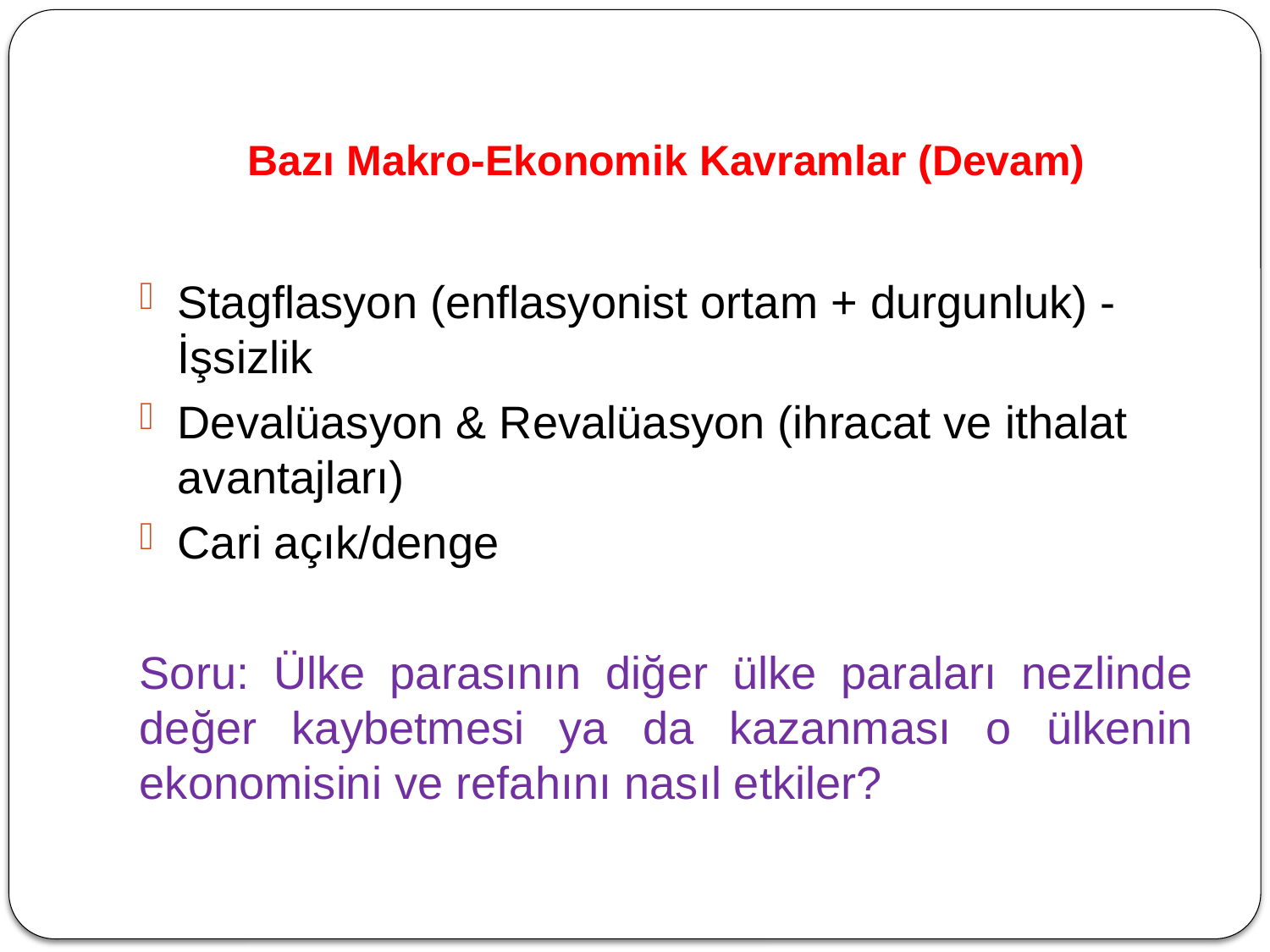

# Bazı Makro-Ekonomik Kavramlar (Devam)

Stagflasyon (enflasyonist ortam + durgunluk) - İşsizlik
Devalüasyon & Revalüasyon (ihracat ve ithalat avantajları)
Cari açık/denge

Soru: Ülke parasının diğer ülke paraları nezlinde değer kaybetmesi ya da kazanması o ülkenin ekonomisini ve refahını nasıl etkiler?